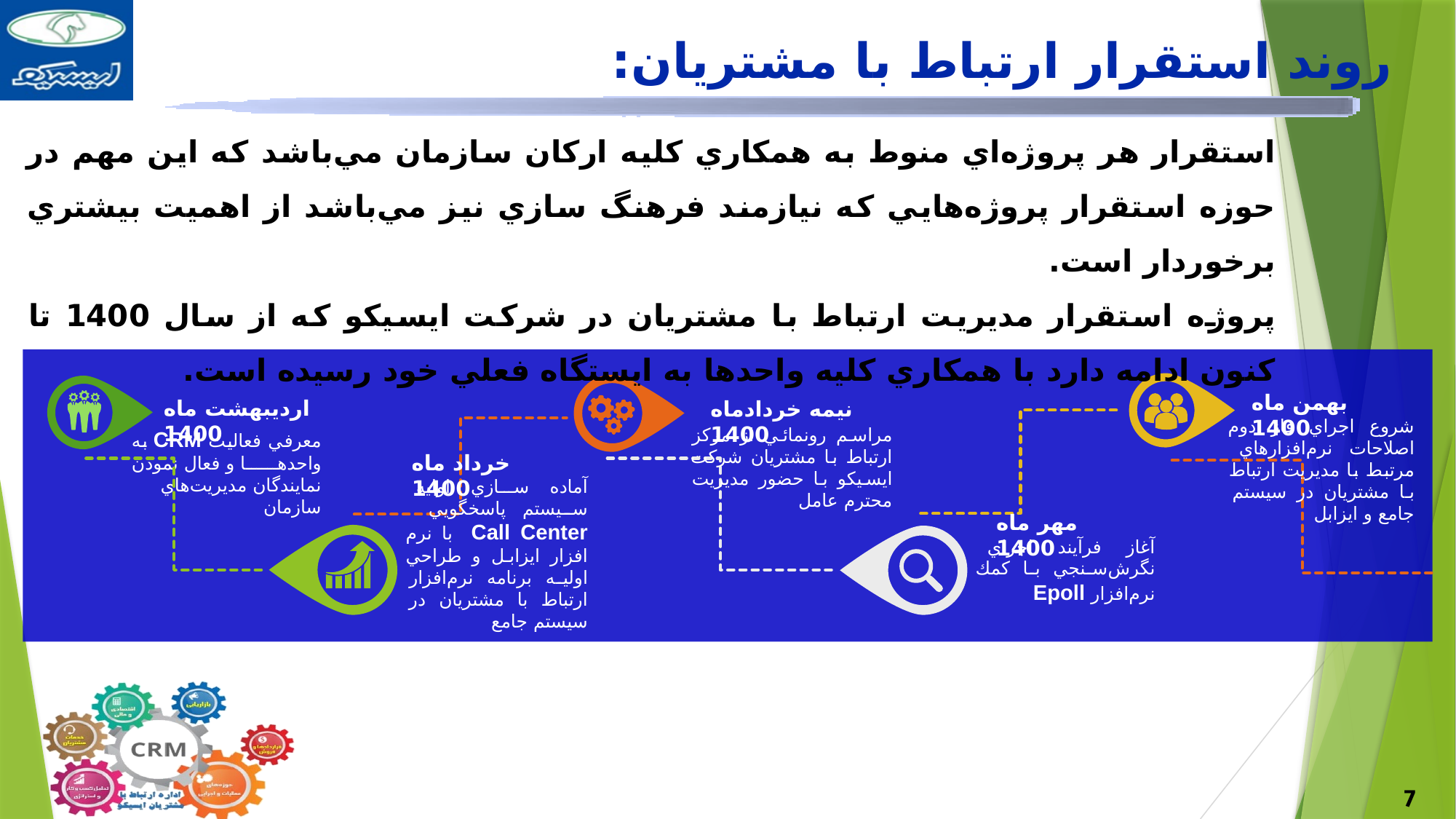

روند استقرار ارتباط با مشتريان:
استقرار هر پروژه‌اي منوط به همكاري كليه اركان سازمان مي‌باشد كه اين مهم در حوزه استقرار پروژه‌هايي كه نيازمند فرهنگ سازي نيز مي‌باشد از اهميت بيشتري برخوردار است.
پروژه استقرار مديريت ارتباط با مشتريان در شركت ايسيكو كه از سال 1400 تا كنون ادامه دارد با همكاري كليه واحدها به ايستگاه فعلي خود رسيده است.

بهمن ماه 1400
ارديبهشت ماه 1400
نيمه خردادماه 1400

شروع اجراي فاز دوم اصلاحات نرم‌افزارهاي مرتبط با مديريت ارتباط با مشتريان در سيستم جامع و ايزابل
مراسم رونمائي از مركز ارتباط با مشتريان شركت ايسيكو با حضور مديريت محترم عامل
معرفي فعاليت CRM به واحدها و فعال نمودن نمايندگان مديريت‌هاي سازمان
خرداد ماه 1400
آماده سازي اوليه سيستم پاسخگويي  Call Center  با نرم افزار ايزابل و طراحي اوليه برنامه نرم‌افزار ارتباط با مشتريان در سيستم جامع
مهر ماه 1400

آغاز فرآيند اجراي نگرش‌سنجي با كمك نرم‌افزار Epoll

7